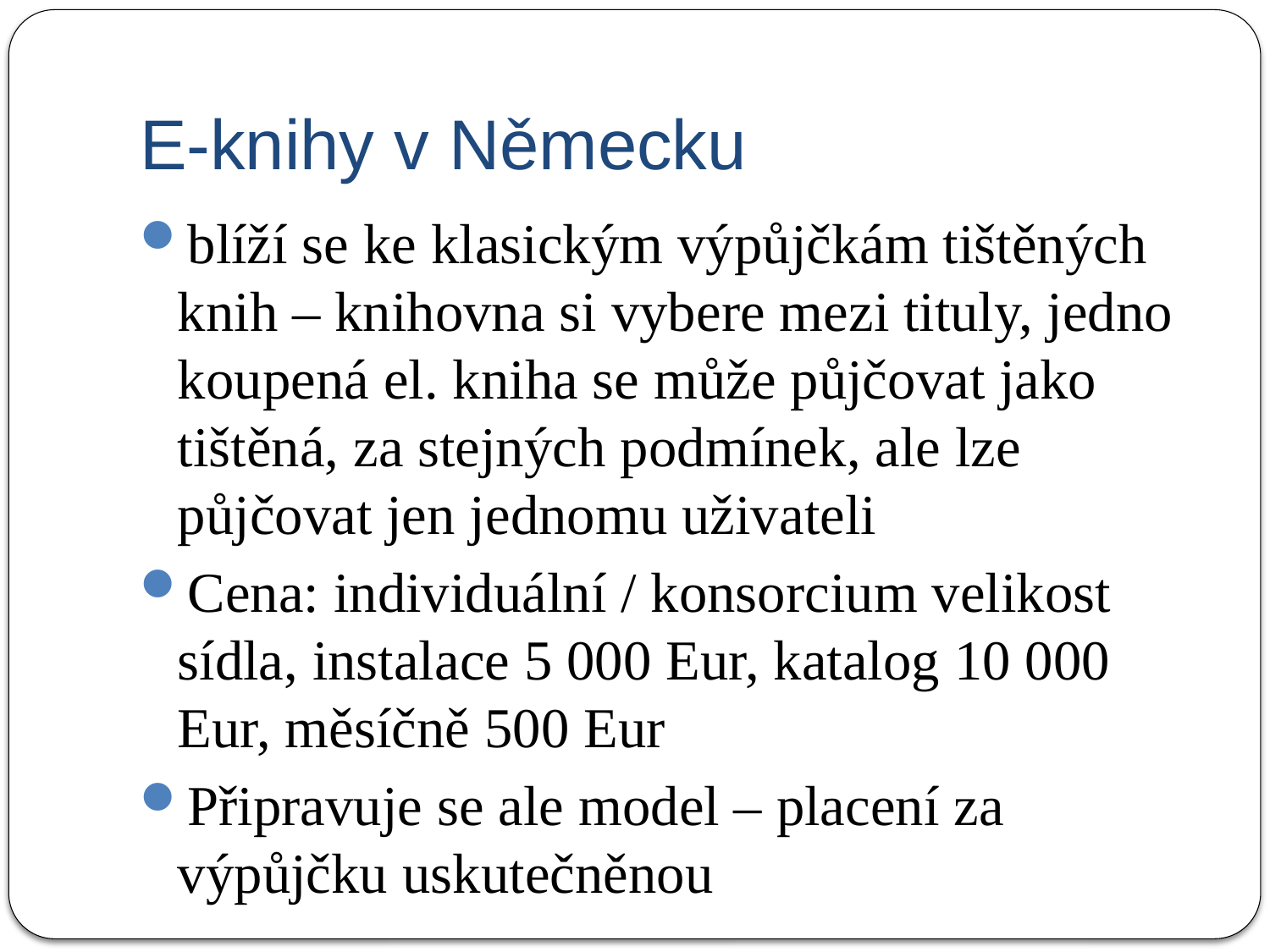

# E-knihy v Německu
blíží se ke klasickým výpůjčkám tištěných knih – knihovna si vybere mezi tituly, jedno koupená el. kniha se může půjčovat jako tištěná, za stejných podmínek, ale lze půjčovat jen jednomu uživateli
Cena: individuální / konsorcium velikost sídla, instalace 5 000 Eur, katalog 10 000 Eur, měsíčně 500 Eur
Připravuje se ale model – placení za výpůjčku uskutečněnou